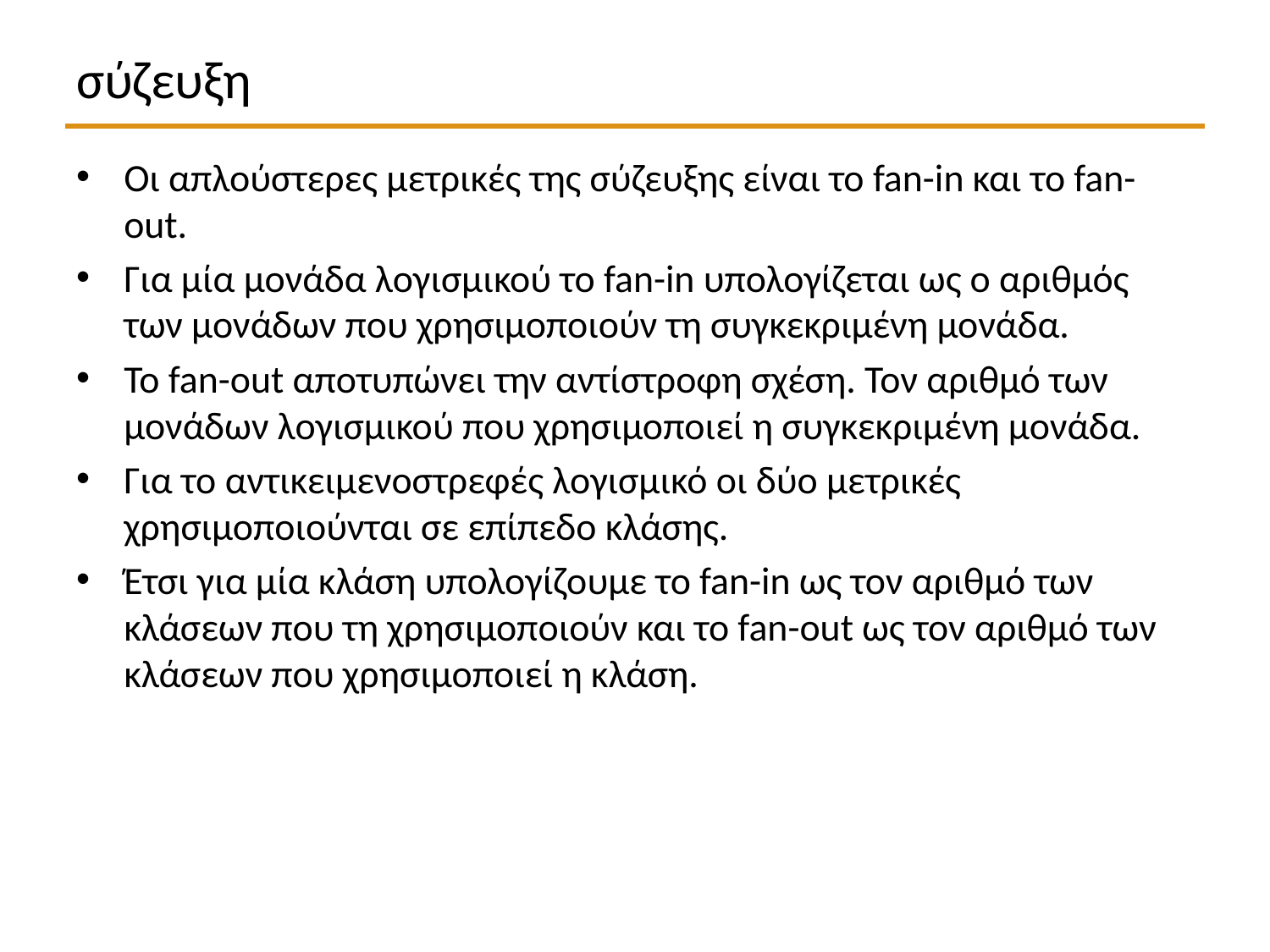

# σύζευξη
Οι απλούστερες μετρικές της σύζευξης είναι το fan-in και το fan-out.
Για μία μονάδα λογισμικού το fan-in υπολογίζεται ως ο αριθμός των μονάδων που χρησιμοποιούν τη συγκεκριμένη μονάδα.
Το fan-out αποτυπώνει την αντίστροφη σχέση. Τον αριθμό των μονάδων λογισμικού που χρησιμοποιεί η συγκεκριμένη μονάδα.
Για το αντικειμενοστρεφές λογισμικό οι δύο μετρικές χρησιμοποιούνται σε επίπεδο κλάσης.
Έτσι για μία κλάση υπολογίζουμε το fan-in ως τον αριθμό των κλάσεων που τη χρησιμοποιούν και το fan-out ως τον αριθμό των κλάσεων που χρησιμοποιεί η κλάση.